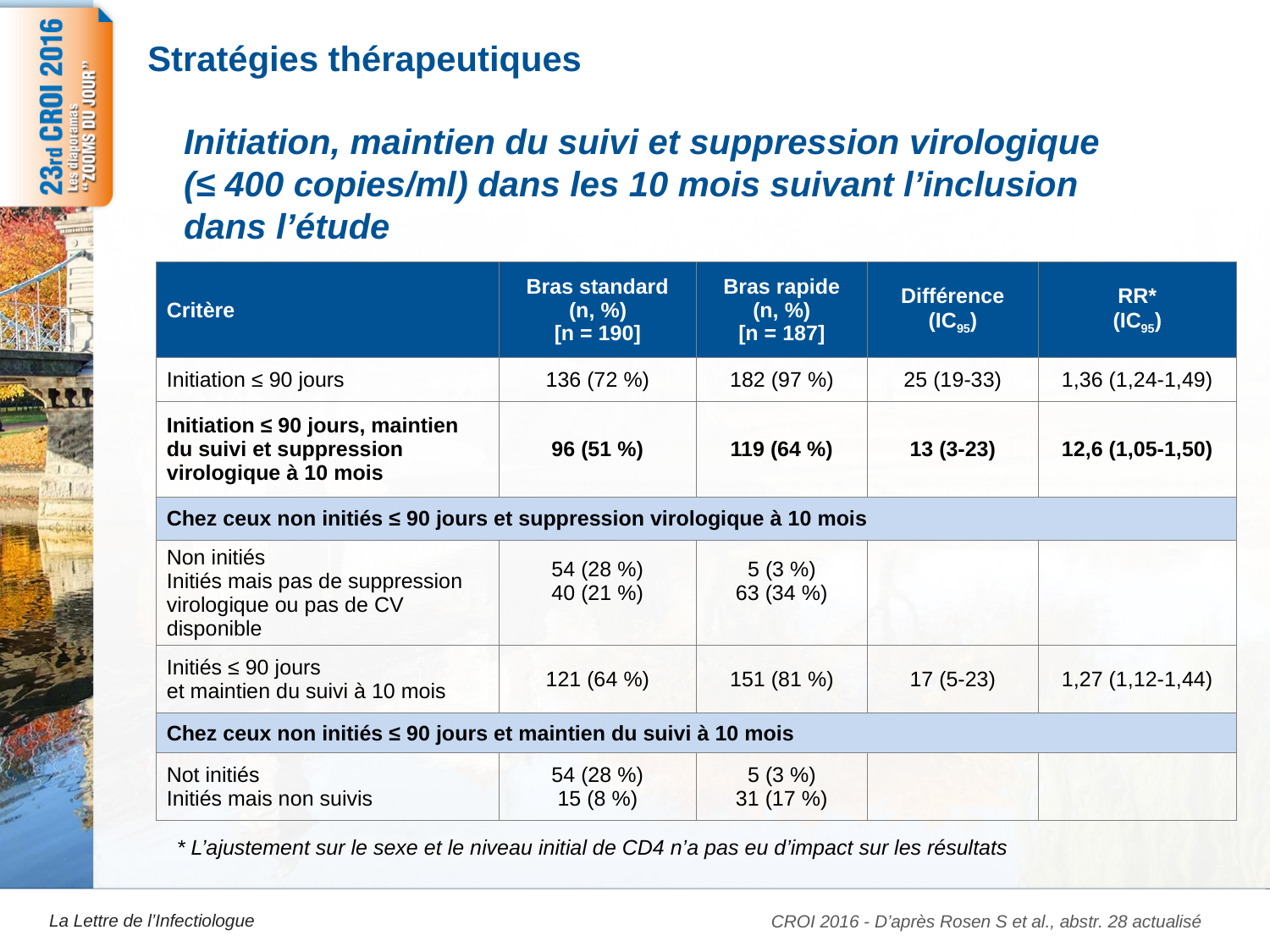

# Stratégies thérapeutiques
Initiation, maintien du suivi et suppression virologique
(≤ 400 copies/ml) dans les 10 mois suivant l’inclusion
dans l’étude
| Critère | Bras standard (n, %) [n = 190] | Bras rapide (n, %) [n = 187] | Différence (IC95) | RR\* (IC95) |
| --- | --- | --- | --- | --- |
| Initiation ≤ 90 jours | 136 (72 %) | 182 (97 %) | 25 (19-33) | 1,36 (1,24-1,49) |
| Initiation ≤ 90 jours, maintien du suivi et suppression virologique à 10 mois | 96 (51 %) | 119 (64 %) | 13 (3-23) | 12,6 (1,05-1,50) |
| Chez ceux non initiés ≤ 90 jours et suppression virologique à 10 mois |  |  |  |  |
| Non initiés Initiés mais pas de suppression virologique ou pas de CV disponible | 54 (28 %) 40 (21 %) | 5 (3 %) 63 (34 %) |  |  |
| Initiés ≤ 90 jours et maintien du suivi à 10 mois | 121 (64 %) | 151 (81 %) | 17 (5-23) | 1,27 (1,12-1,44) |
| Chez ceux non initiés ≤ 90 jours et maintien du suivi à 10 mois |  |  |  |  |
| Not initiés Initiés mais non suivis | 54 (28 %) 15 (8 %) | 5 (3 %) 31 (17 %) |  |  |
* L’ajustement sur le sexe et le niveau initial de CD4 n’a pas eu d’impact sur les résultats
CROI 2016 - D’après Rosen S et al., abstr. 28 actualisé